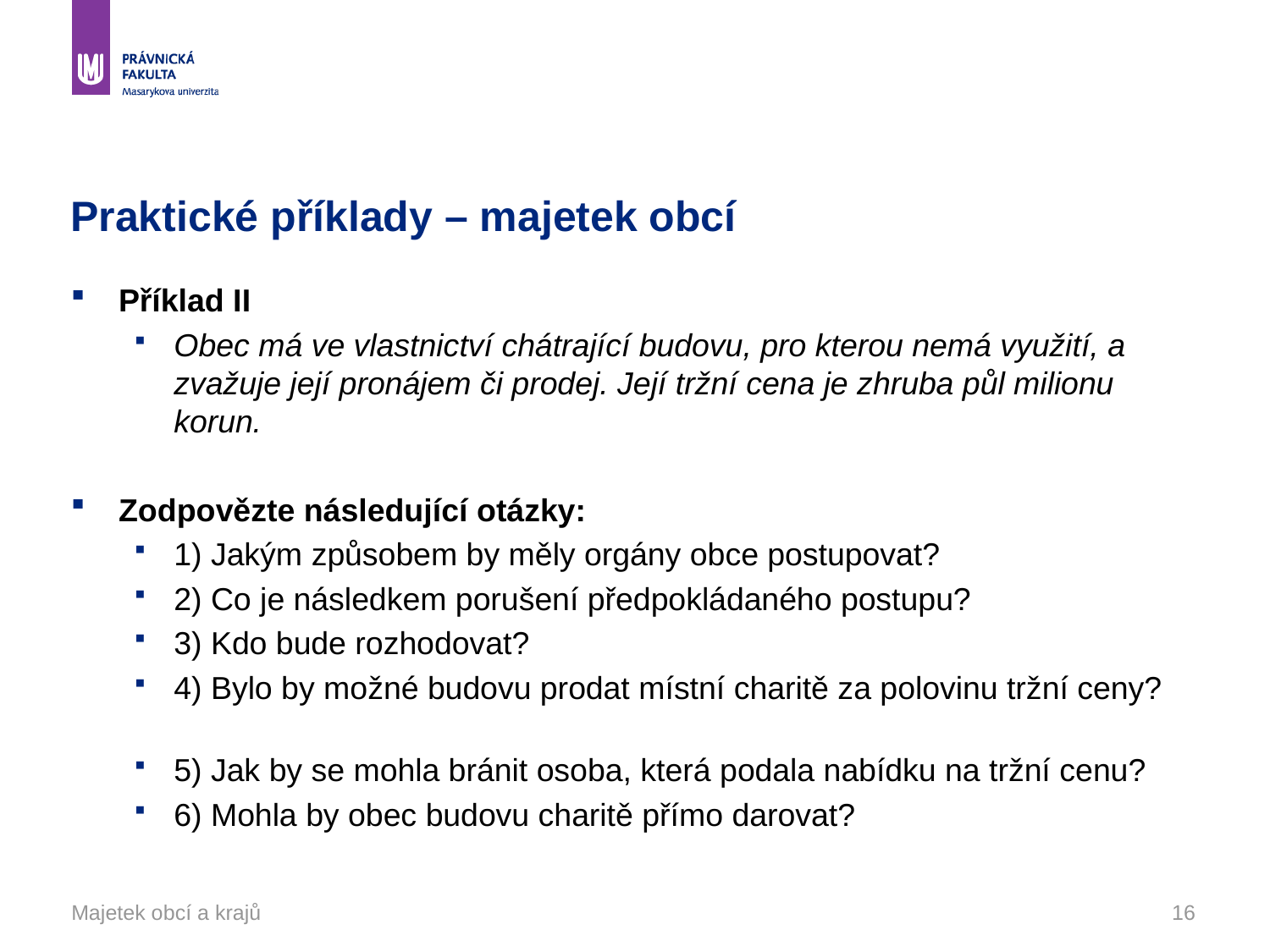

# Praktické příklady – majetek obcí
Příklad II
Obec má ve vlastnictví chátrající budovu, pro kterou nemá využití, a zvažuje její pronájem či prodej. Její tržní cena je zhruba půl milionu korun.

Zodpovězte následující otázky:
1) Jakým způsobem by měly orgány obce postupovat?
2) Co je následkem porušení předpokládaného postupu?
3) Kdo bude rozhodovat?
4) Bylo by možné budovu prodat místní charitě za polovinu tržní ceny?
5) Jak by se mohla bránit osoba, která podala nabídku na tržní cenu?
6) Mohla by obec budovu charitě přímo darovat?
Majetek obcí a krajů
16